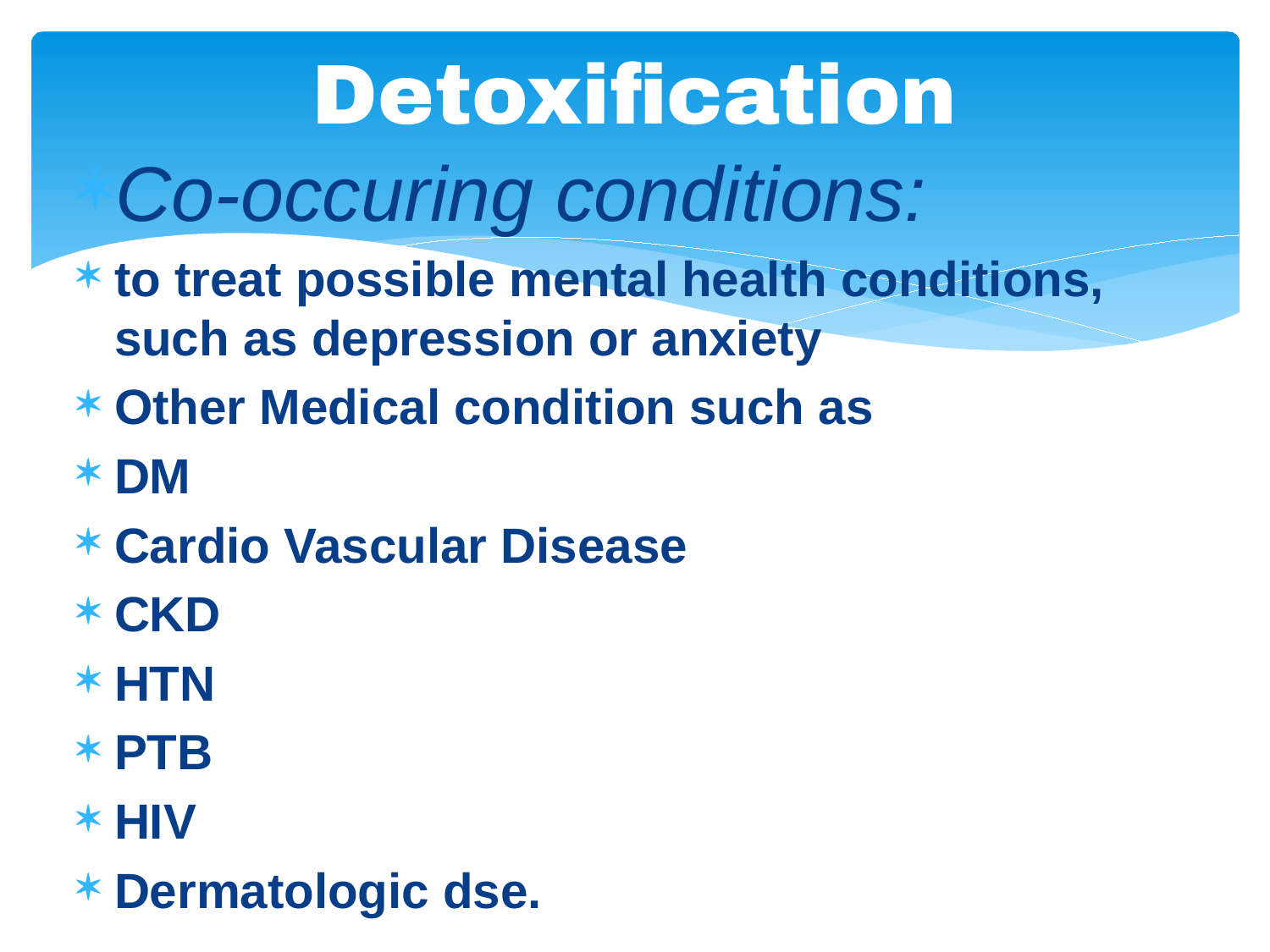

# Detoxification
Co-occuring conditions:
to treat possible mental health conditions, such as depression or anxiety
Other Medical condition such as
DM
Cardio Vascular Disease
CKD
HTN
PTB
HIV
Dermatologic dse.